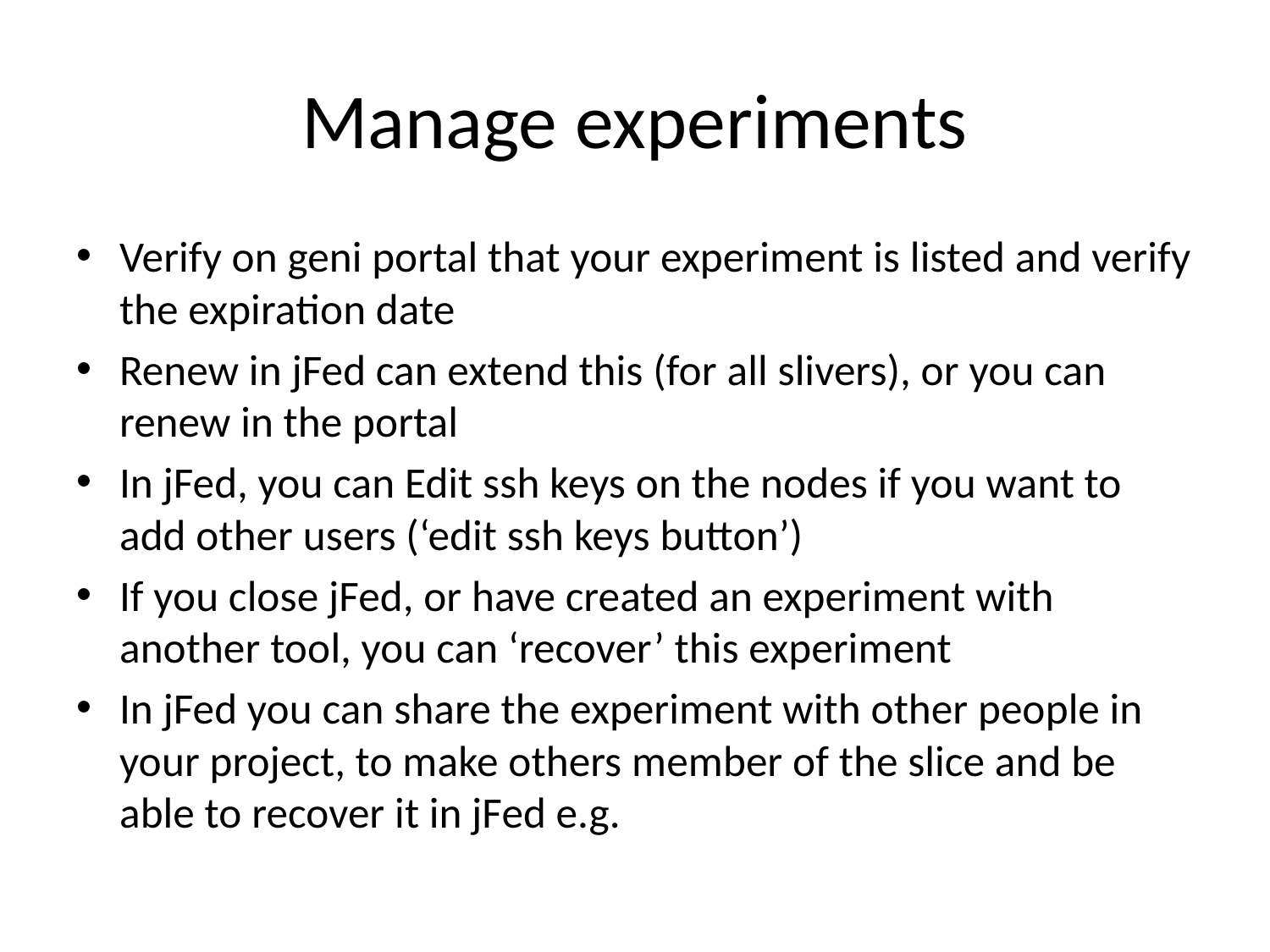

# Manage experiments
Verify on geni portal that your experiment is listed and verify the expiration date
Renew in jFed can extend this (for all slivers), or you can renew in the portal
In jFed, you can Edit ssh keys on the nodes if you want to add other users (‘edit ssh keys button’)
If you close jFed, or have created an experiment with another tool, you can ‘recover’ this experiment
In jFed you can share the experiment with other people in your project, to make others member of the slice and be able to recover it in jFed e.g.